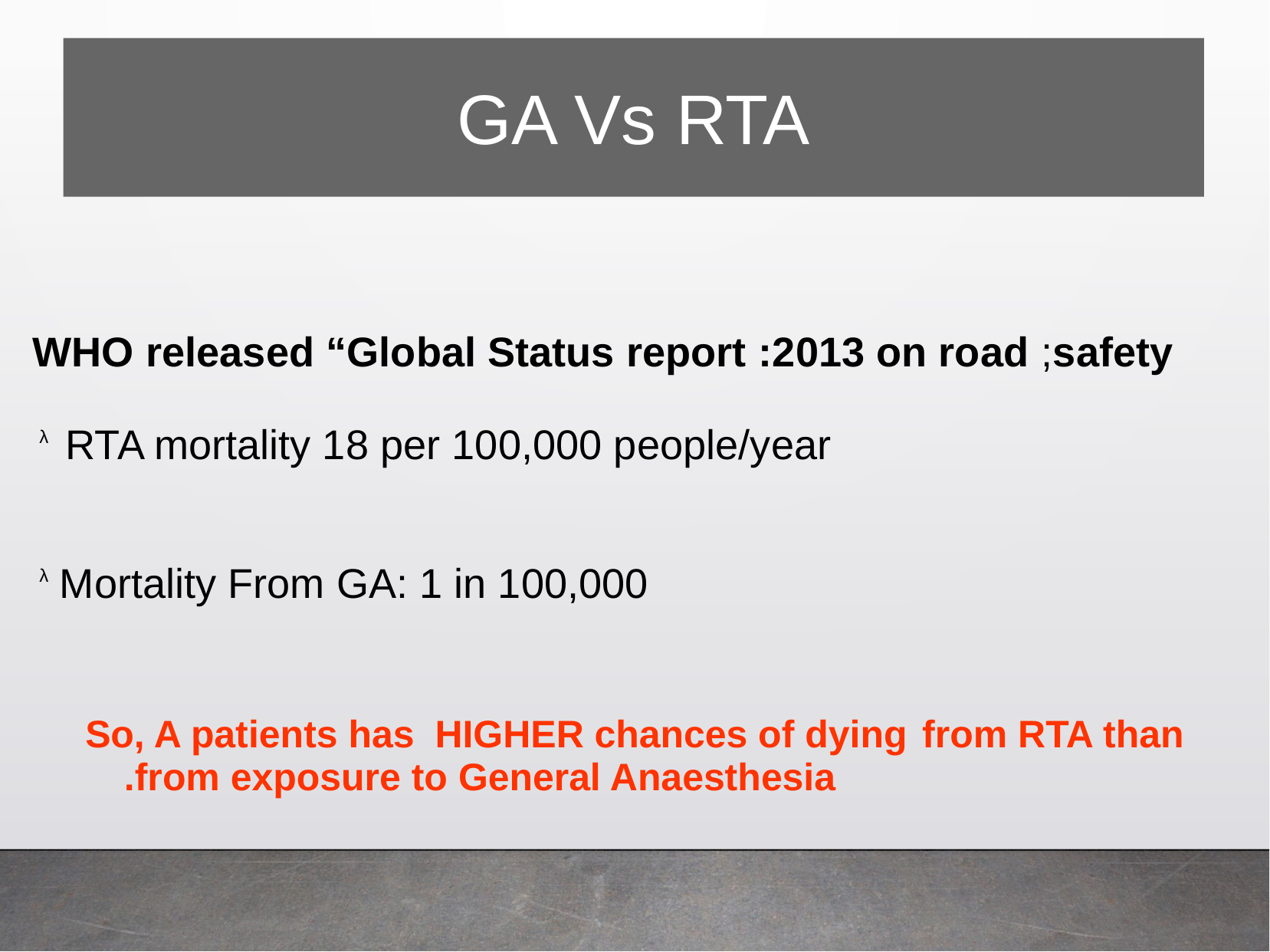

GA Vs RTA
2013: WHO released “Global Status report
on
road
safety;
RTA mortality 18 per 100,000 people/year
λ
Mortality From GA: 1 in 100,000
λ
So, A patients has
HIGHER chances of dying
from RTA than
from exposure to General Anaesthesia.